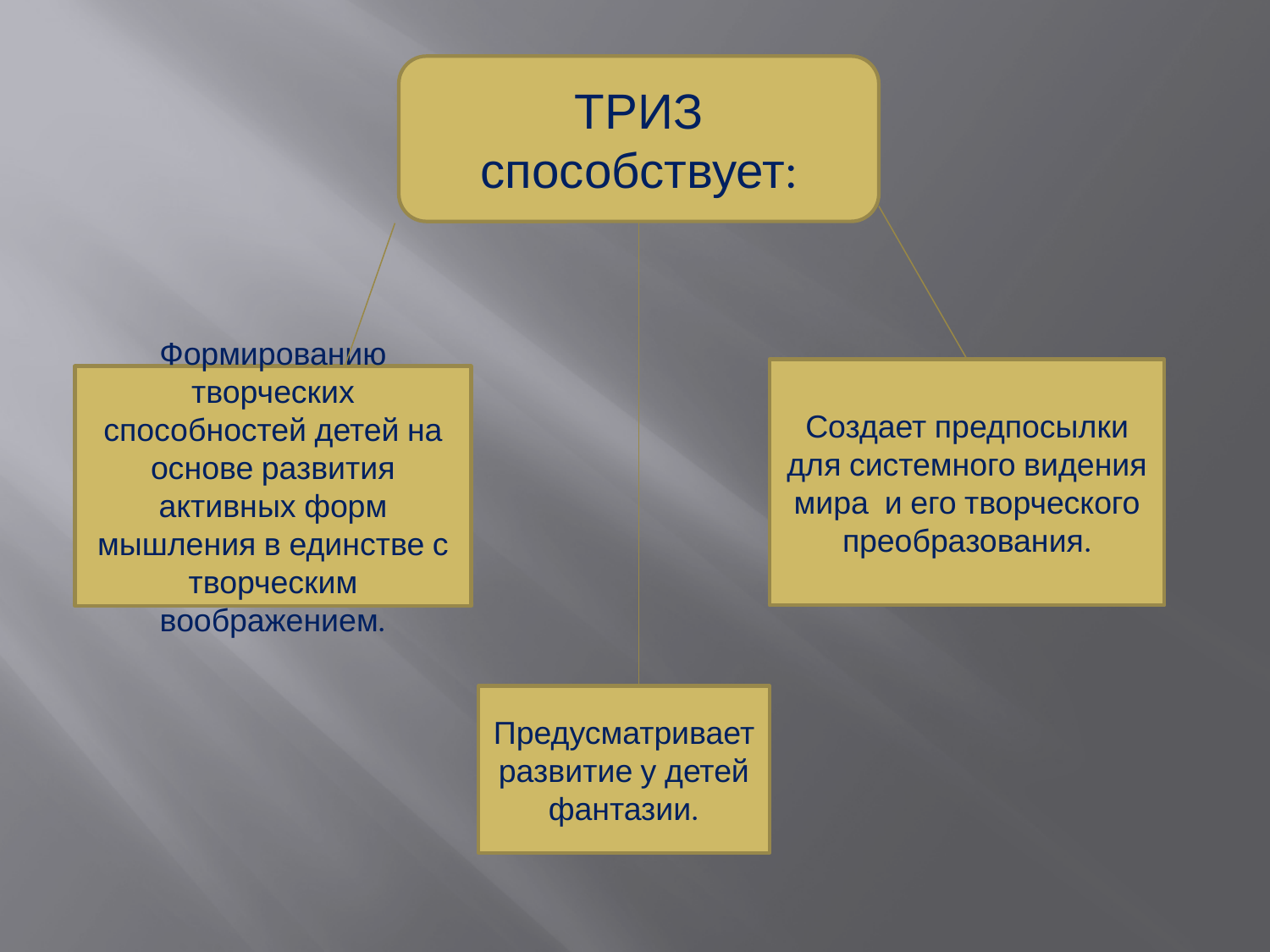

#

ТРИЗ способствует:
Создает предпосылки для системного видения мира  и его творческого преобразования.
Формированию творческих способностей детей на основе развития активных форм мышления в единстве с творческим воображением.
Предусматривает развитие у детей фантазии.